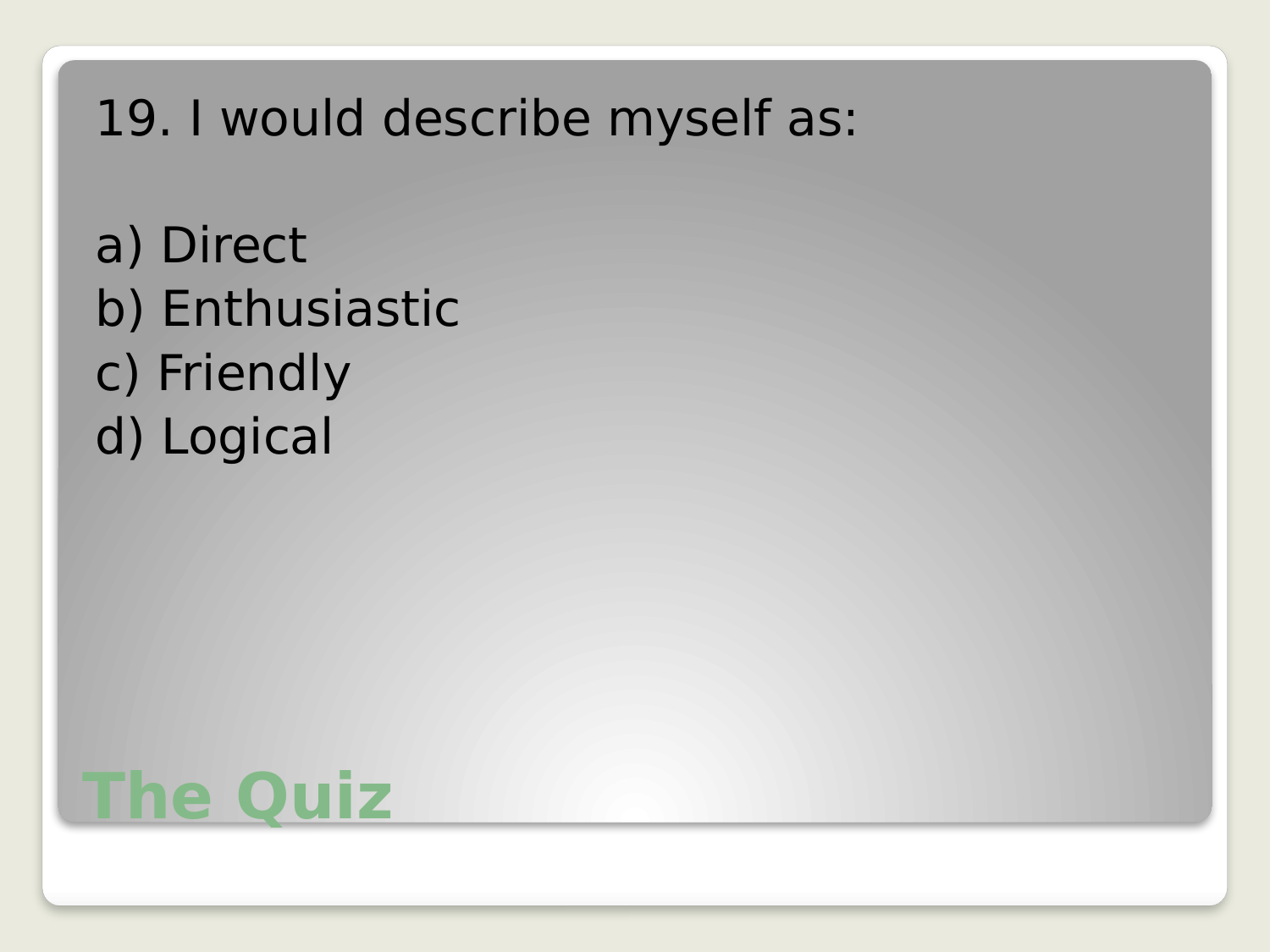

19. I would describe myself as:

a) Direct
b) Enthusiastic
c) Friendly
d) Logical

# The Quiz